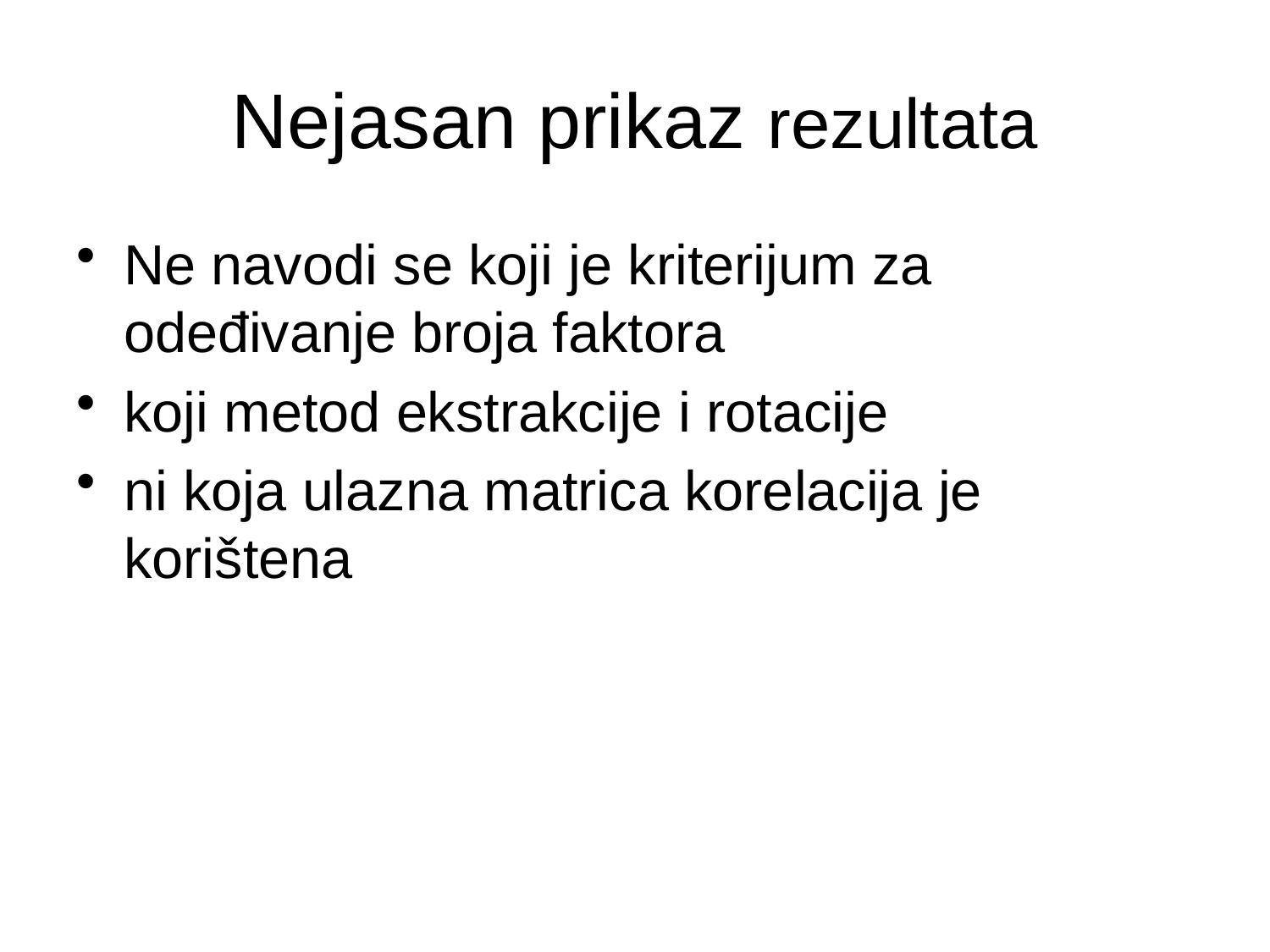

Nejasan prikaz rezultata
Ne navodi se koji je kriterijum za odeđivanje broja faktora
koji metod ekstrakcije i rotacije
ni koja ulazna matrica korelacija je korištena